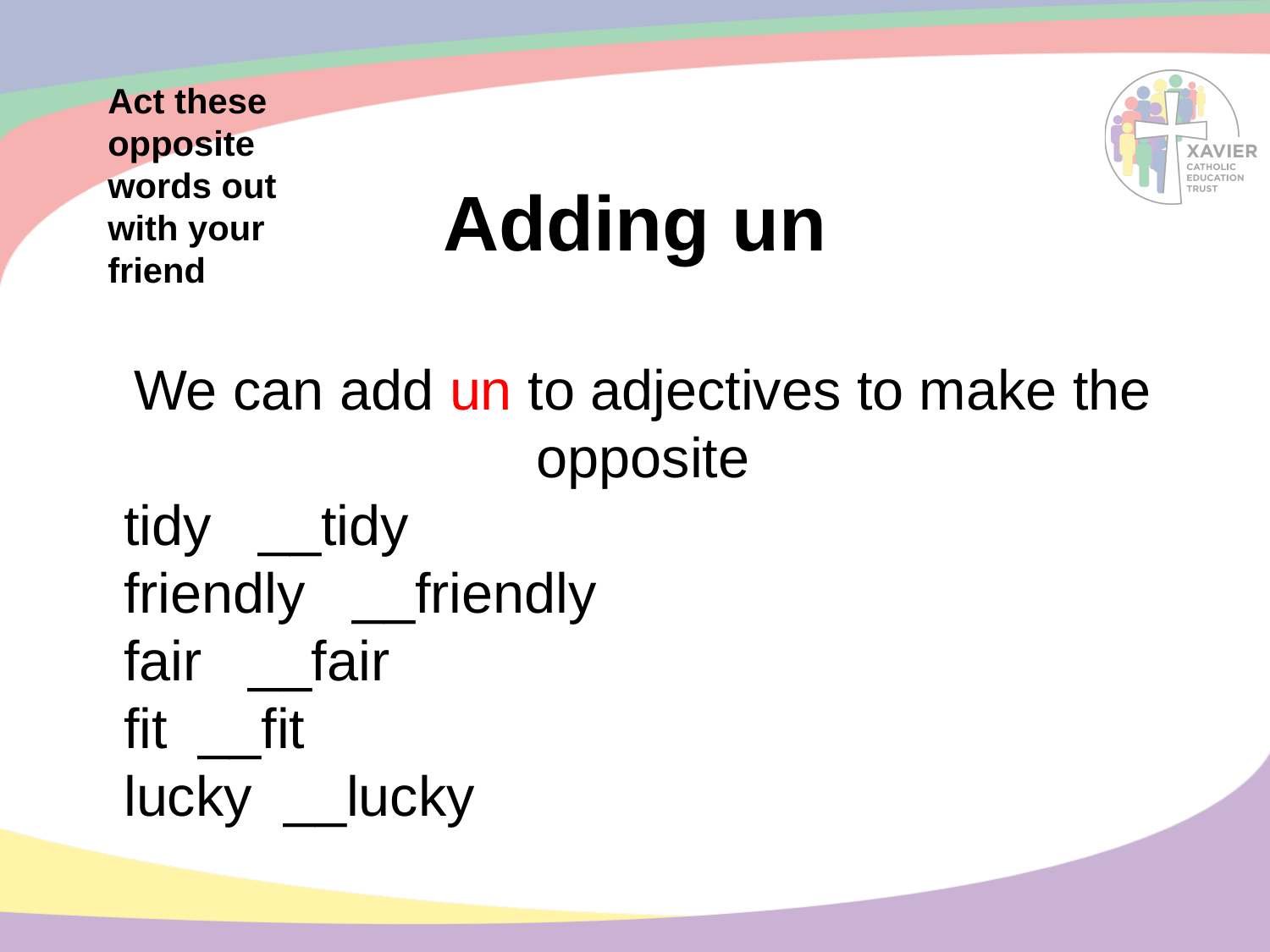

Act these opposite words out with your friend
# Adding un
We can add un to adjectives to make the opposite
tidy   __tidy
friendly   __friendly
fair   __fair
fit  __fit
lucky  __lucky